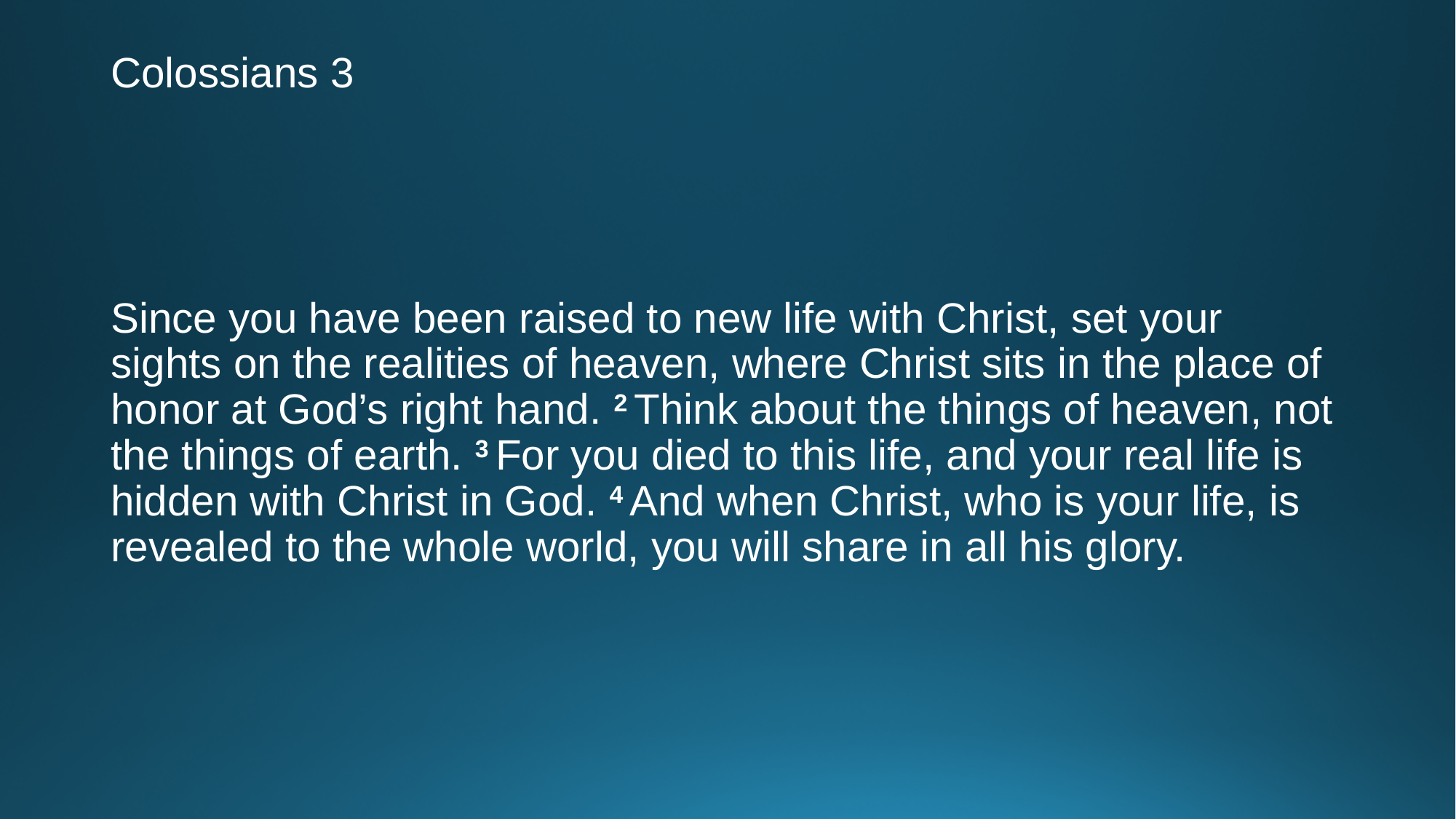

# Colossians 3
Since you have been raised to new life with Christ, set your sights on the realities of heaven, where Christ sits in the place of honor at God’s right hand. 2 Think about the things of heaven, not the things of earth. 3 For you died to this life, and your real life is hidden with Christ in God. 4 And when Christ, who is your life, is revealed to the whole world, you will share in all his glory.